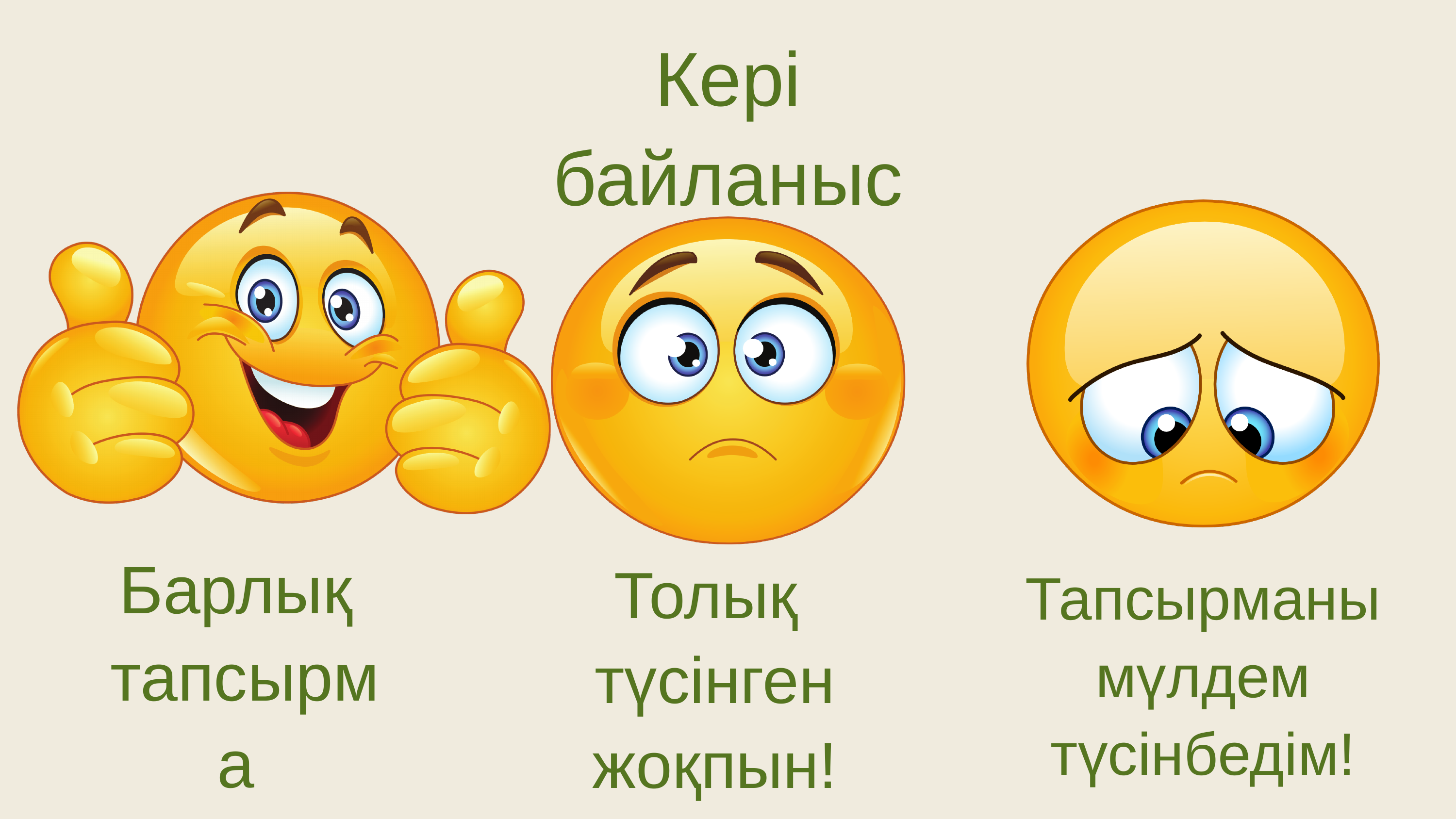

Кері байланыс

Барлық
тапсырма
түсінікті!
Толық
түсінген
жоқпын!
Тапсырманы
мүлдем
түсінбедім!